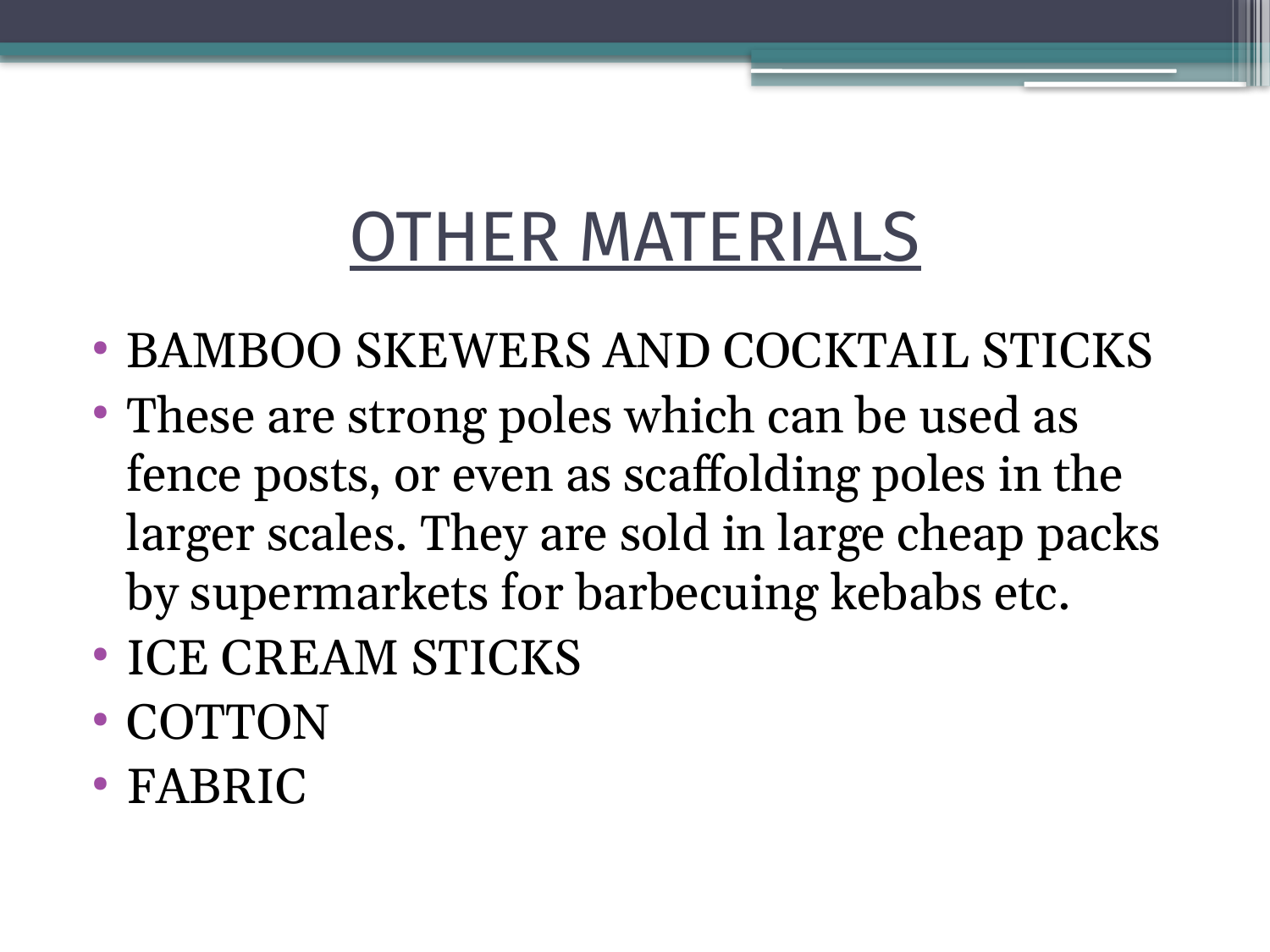

# OTHER MATERIALS
BAMBOO SKEWERS AND COCKTAIL STICKS
These are strong poles which can be used as fence posts, or even as scaffolding poles in the larger scales. They are sold in large cheap packs by supermarkets for barbecuing kebabs etc.
ICE CREAM STICKS
COTTON
FABRIC